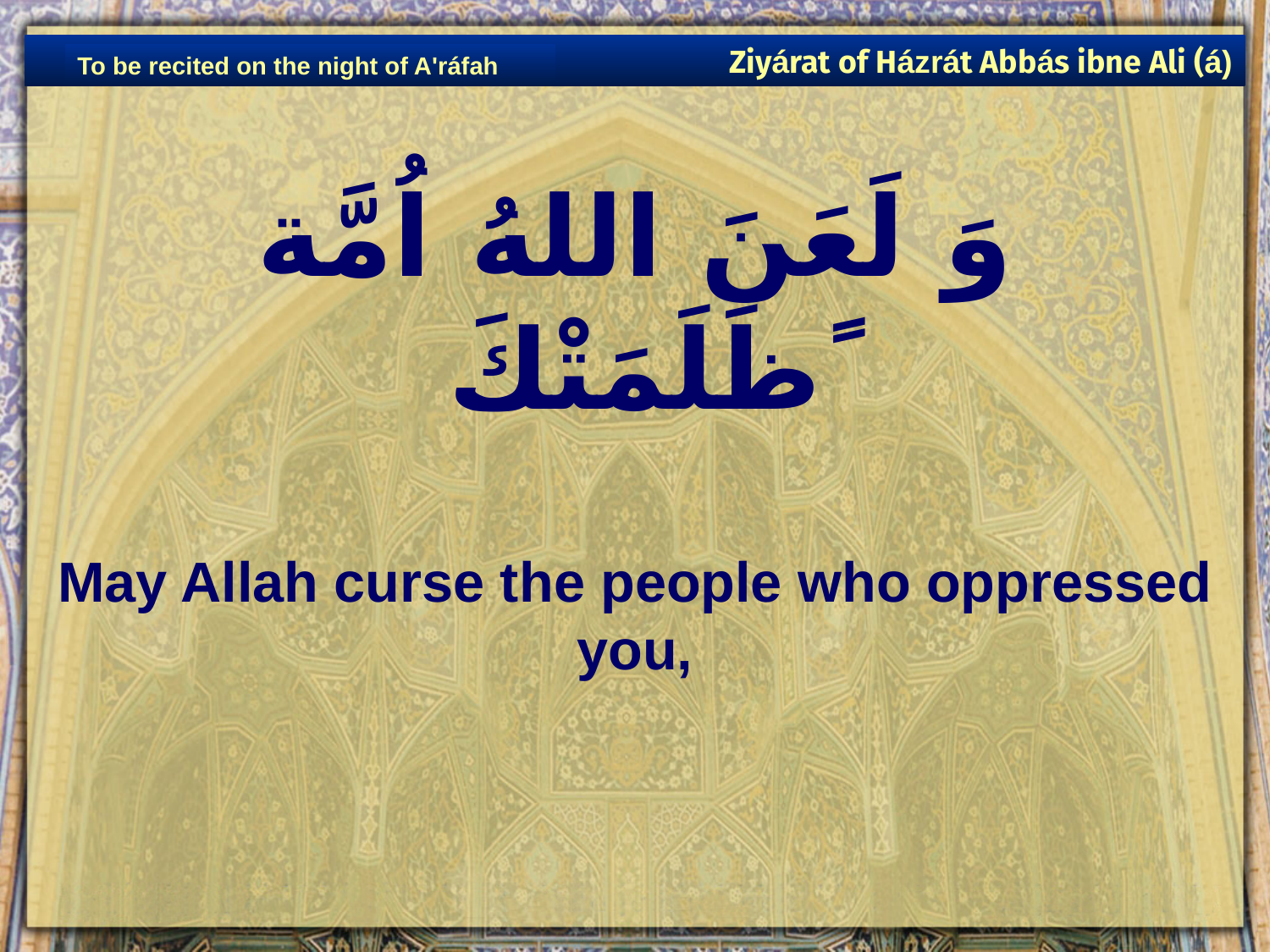

Ziyárat of Házrát Abbás ibne Ali (á)
To be recited on the night of A'ráfah
# وَ لَعَنَ اللهُ اُمَّة ًظَلَمَتْكَ
May Allah curse the people who oppressed you,